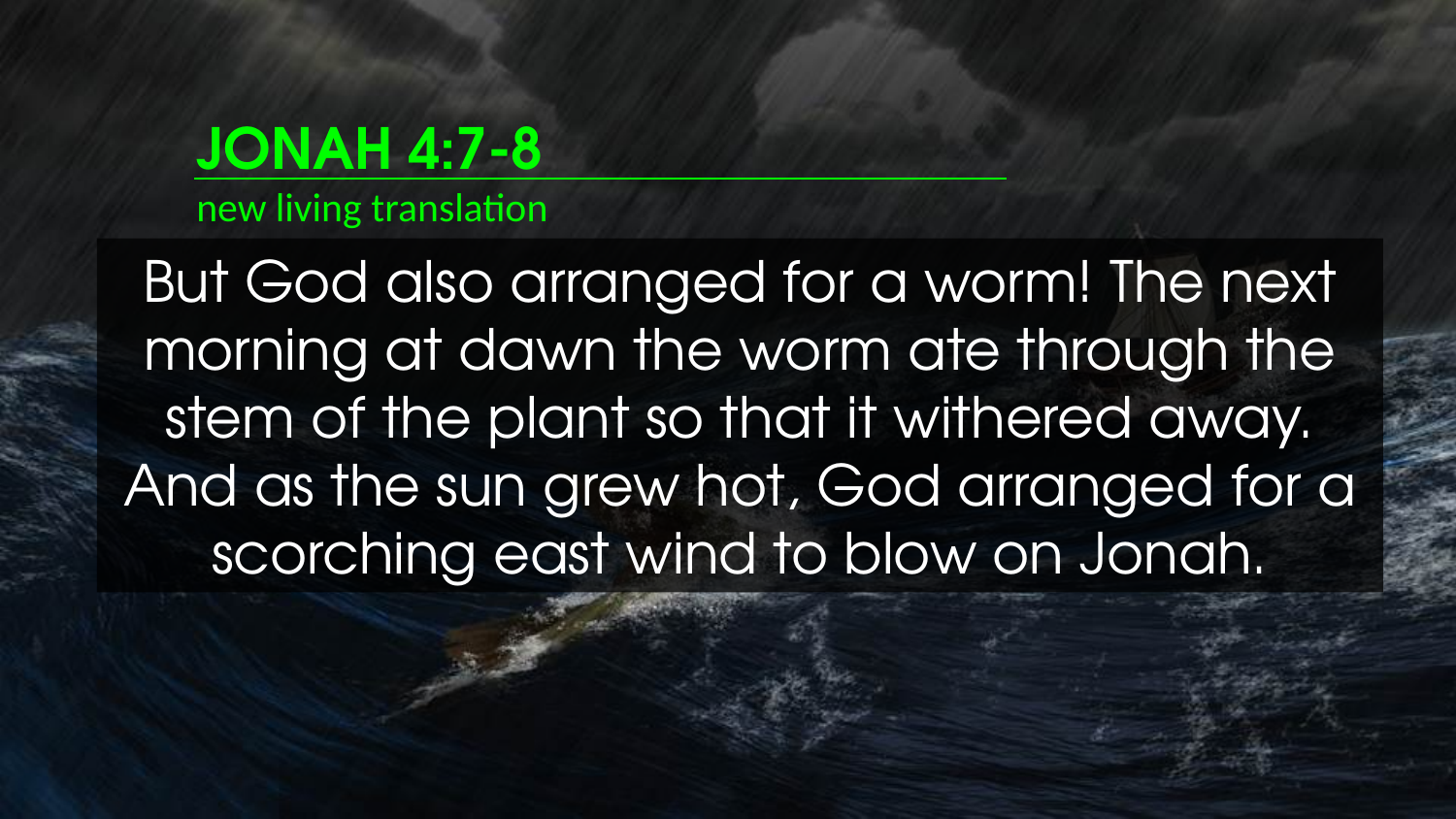

JONAH 4:7-8
new living translation
But God also arranged for a worm! The next morning at dawn the worm ate through the stem of the plant so that it withered away. And as the sun grew hot, God arranged for a scorching east wind to blow on Jonah.